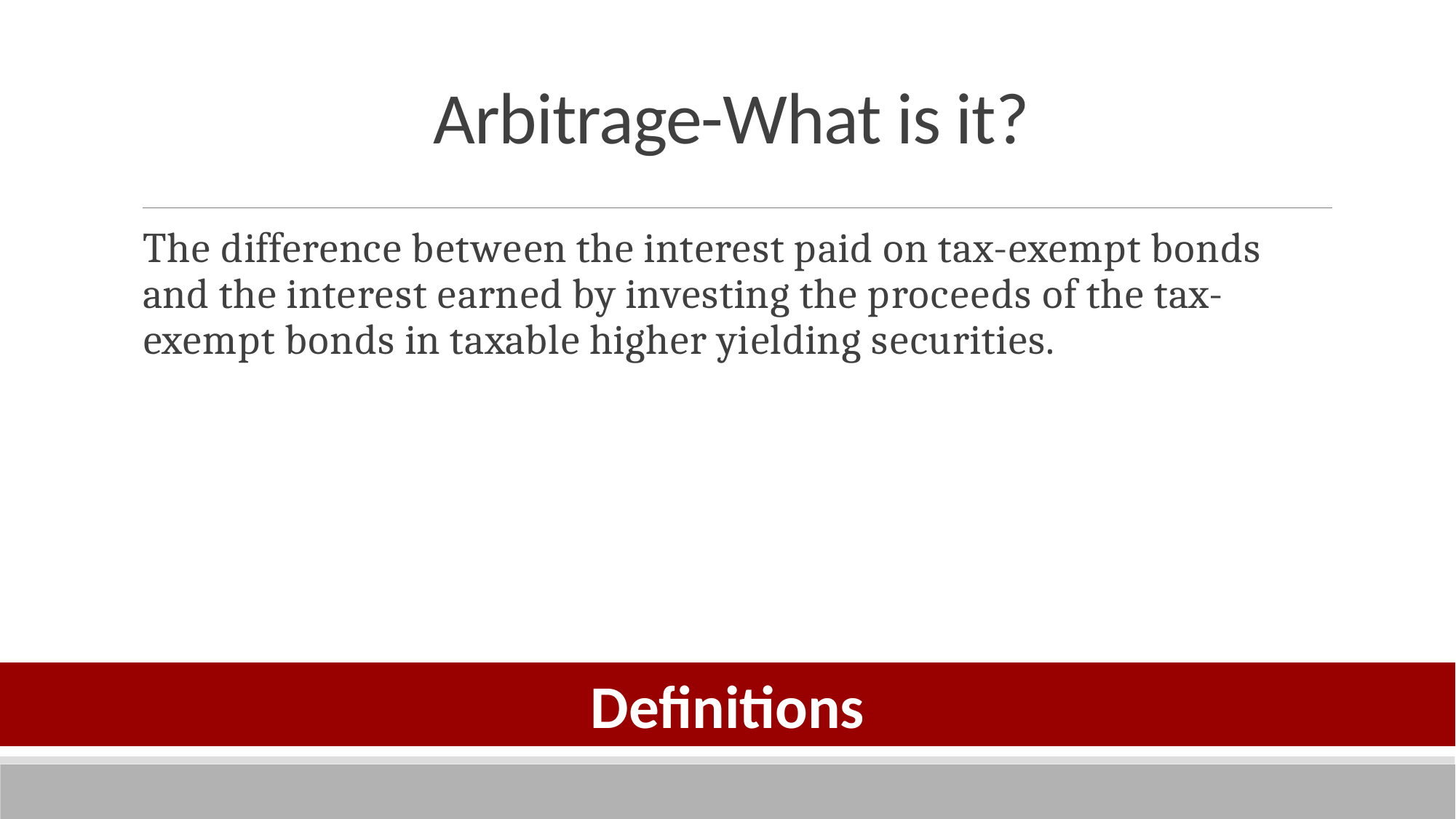

# Arbitrage-What is it?
The difference between the interest paid on tax-exempt bonds and the interest earned by investing the proceeds of the tax-exempt bonds in taxable higher yielding securities.
Definitions